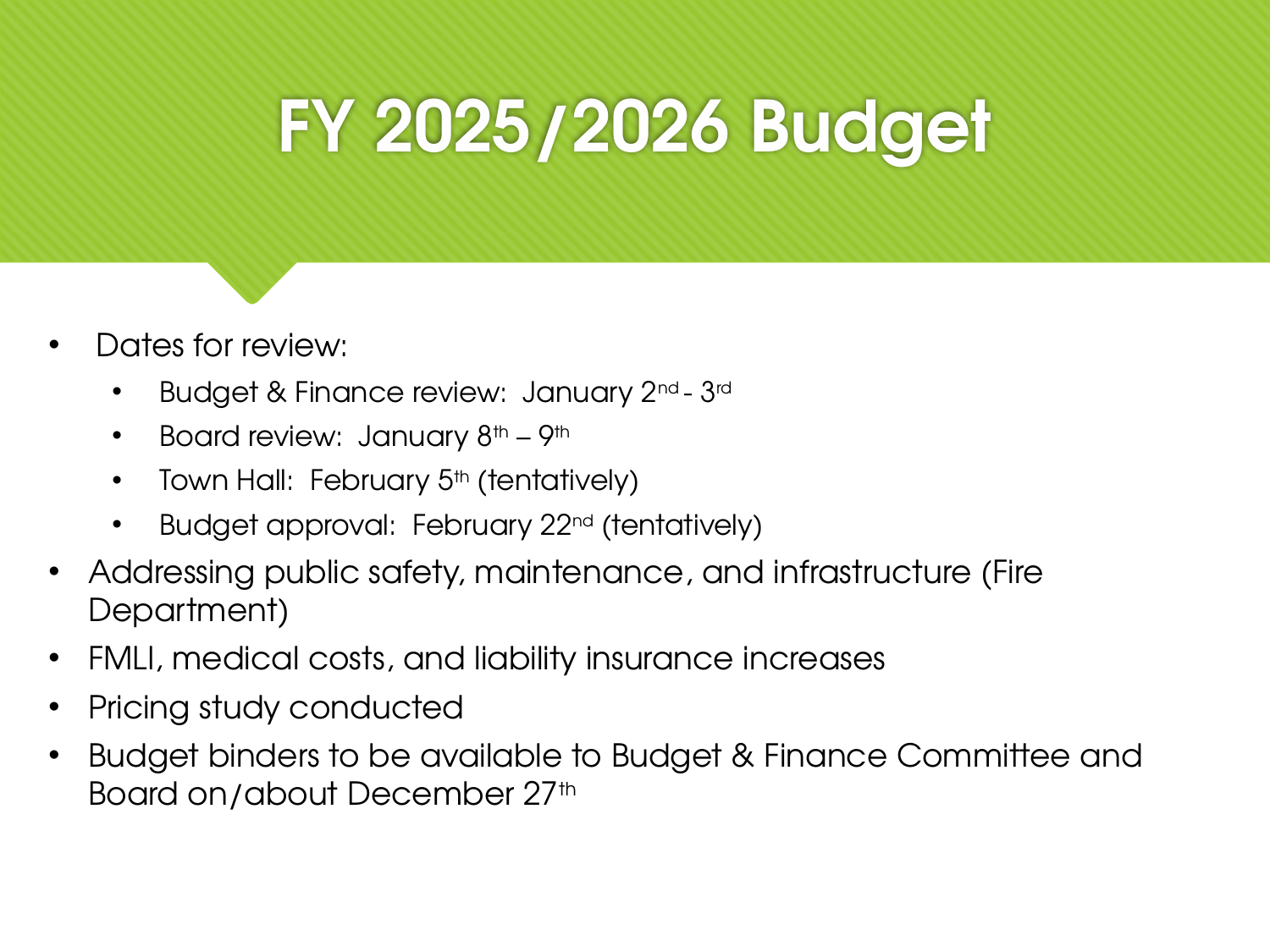

# FY 2025/2026 Budget
Dates for review:
Budget & Finance review:  January 2nd - 3rd
Board review:  January 8th – 9th
Town Hall:  February 5th (tentatively)
Budget approval:  February 22nd (tentatively)
Addressing public safety, maintenance, and infrastructure (Fire Department)
FMLI, medical costs, and liability insurance increases
Pricing study conducted
Budget binders to be available to Budget & Finance Committee and Board on/about December 27th